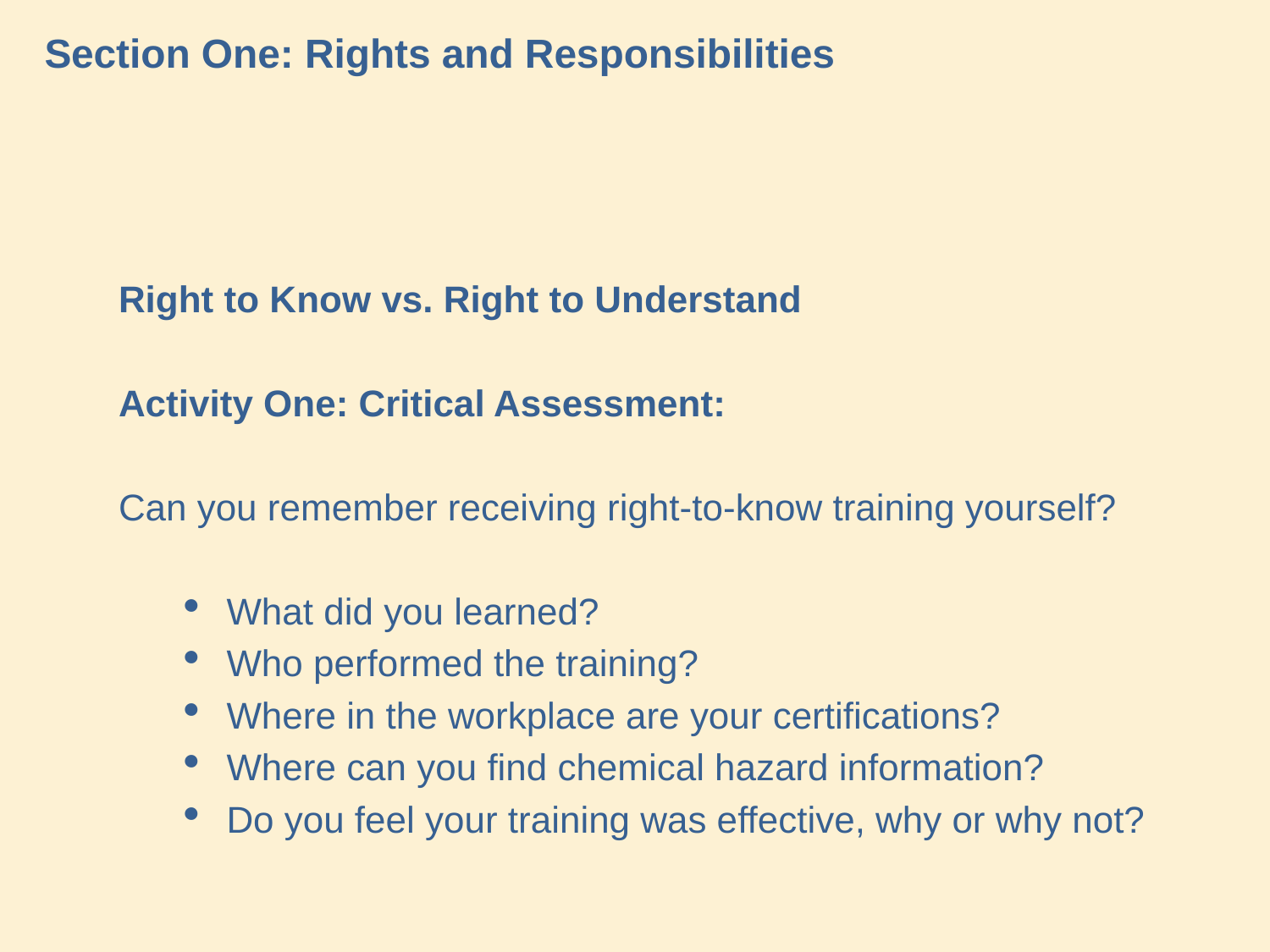

Section One: Rights and Responsibilities

Right to Know vs. Right to Understand

Activity One: Critical Assessment:

Can you remember receiving right-to-know training yourself?

What did you learned?
Who performed the training?
Where in the workplace are your certifications?
Where can you find chemical hazard information?
Do you feel your training was effective, why or why not?